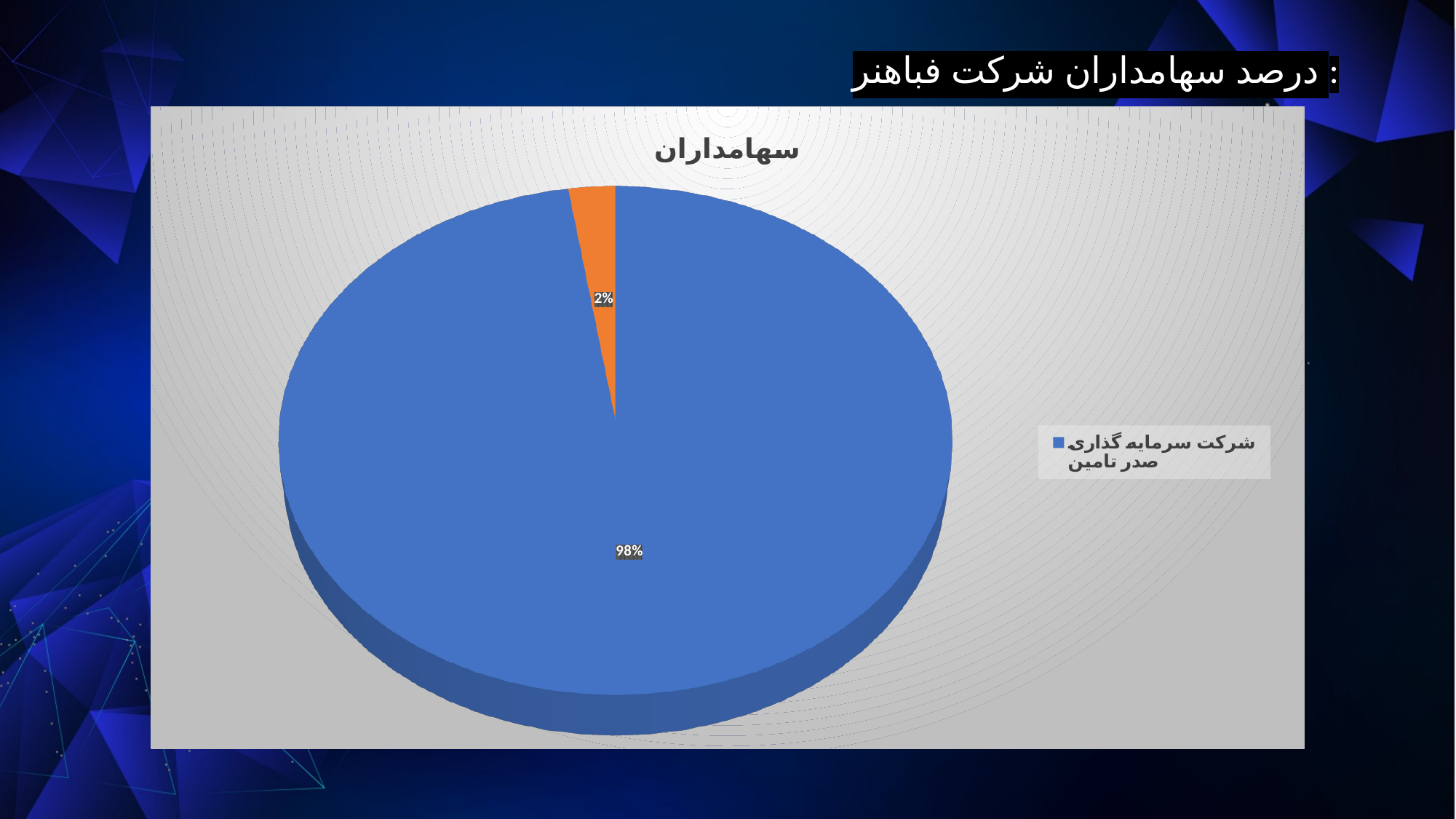

درصد سهامداران شرکت فباهنر :

[unsupported chart]